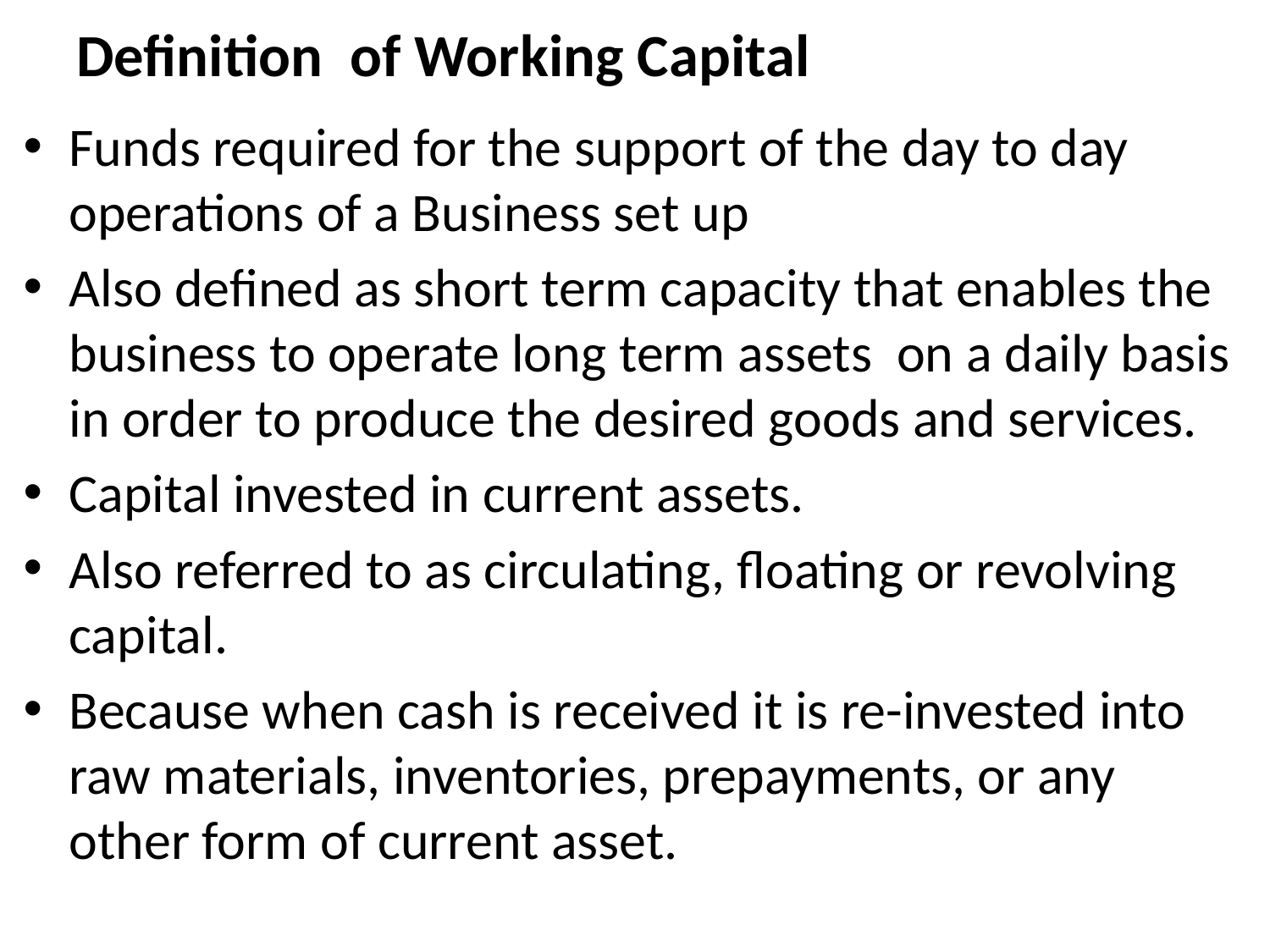

# Definition  of Working Capital
Funds required for the support of the day to day operations of a Business set up
Also defined as short term capacity that enables the business to operate long term assets  on a daily basis in order to produce the desired goods and services.
Capital invested in current assets.
Also referred to as circulating, floating or revolving capital.
Because when cash is received it is re-invested into raw materials, inventories, prepayments, or any other form of current asset.